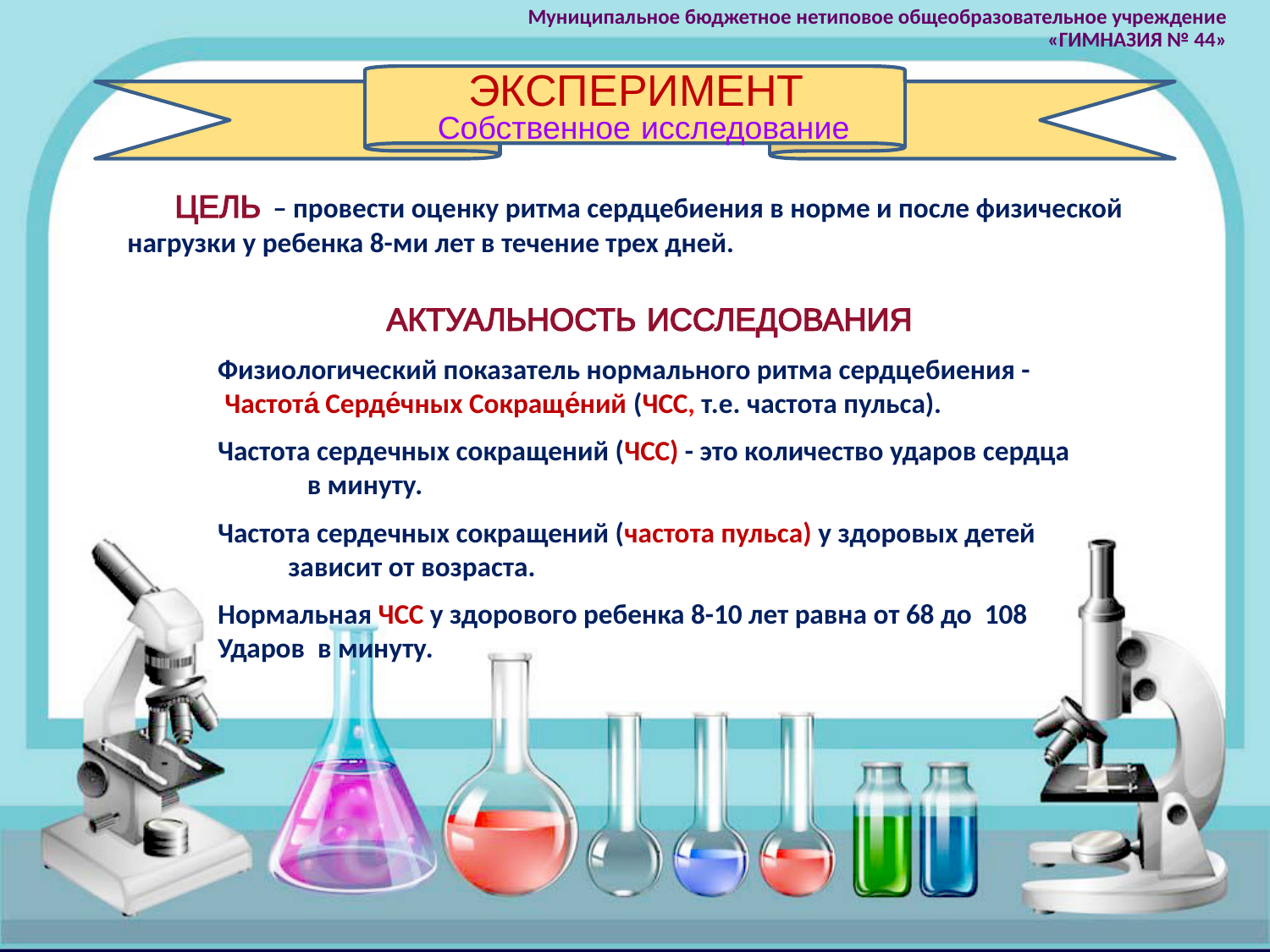

Муниципальное бюджетное нетиповое общеобразовательное учреждение
 «ГИМНАЗИЯ № 44»

ЭКСПЕРИМЕНТ
Собственное исследование

    ЦЕЛЬ – провести оценку ритма сердцебиения в норме и после физической нагрузки у ребенка 8-ми лет в течение трех дней.
АКТУАЛЬНОСТЬ ИССЛЕДОВАНИЯ
Физиологический показатель нормального ритма сердцебиения -                           Частота́ Серде́чных Сокраще́ний (ЧСС, т.е. частота пульса).
Частота сердечных сокращений (ЧСС) - это количество ударов сердца                                  в минуту.
Частота сердечных сокращений (частота пульса) у здоровых детей                                    зависит от возраста.
Нормальная ЧСС у здорового ребенка 8-10 лет равна от 68 до  108
Ударов  в минуту.